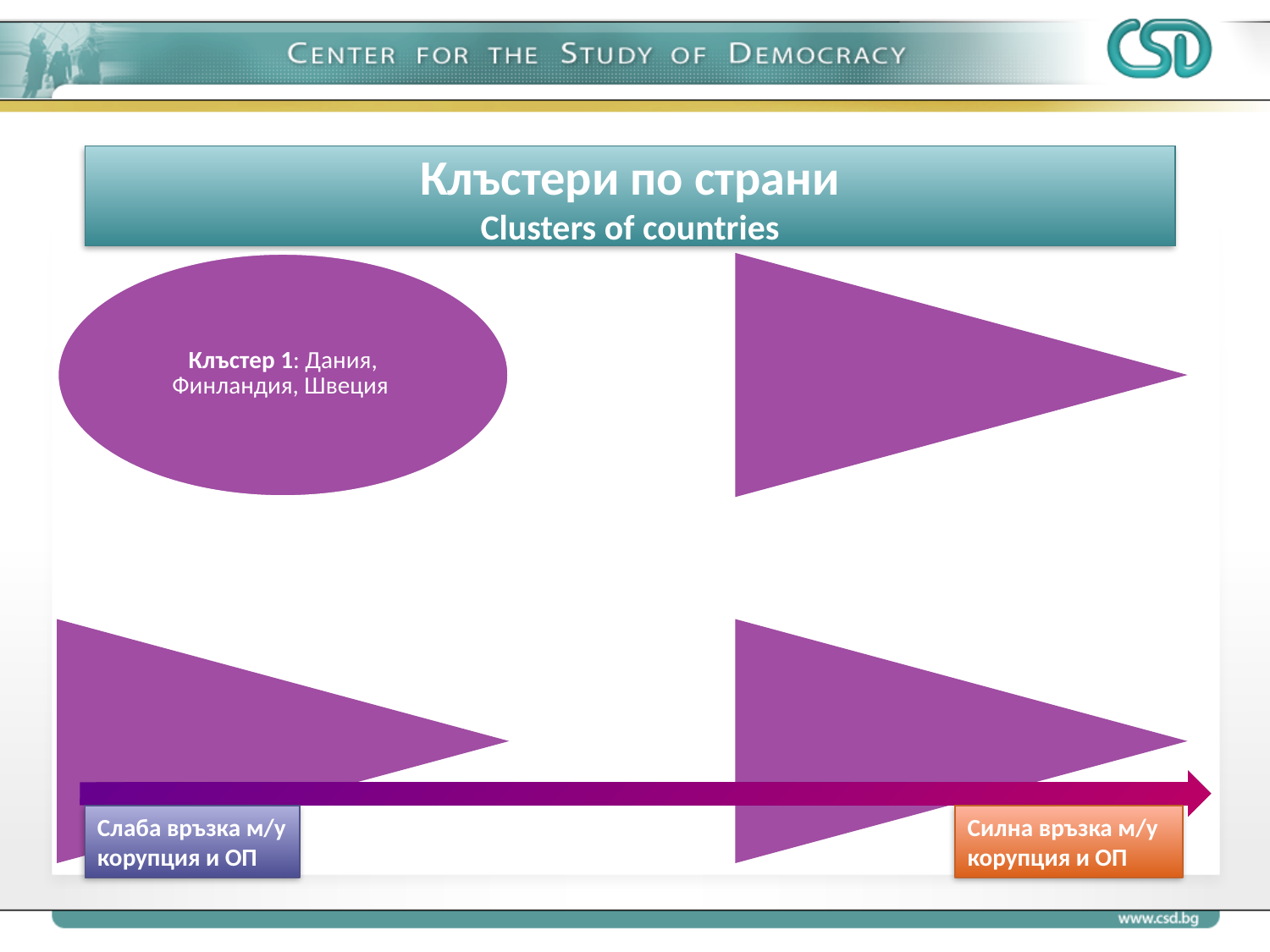

# Клъстери по страни Clusters of countries
Клъстер 1: Дания, Финландия, Швеция

Слаба връзка м/у корупция и ОП
Силна връзка м/у корупция и ОП